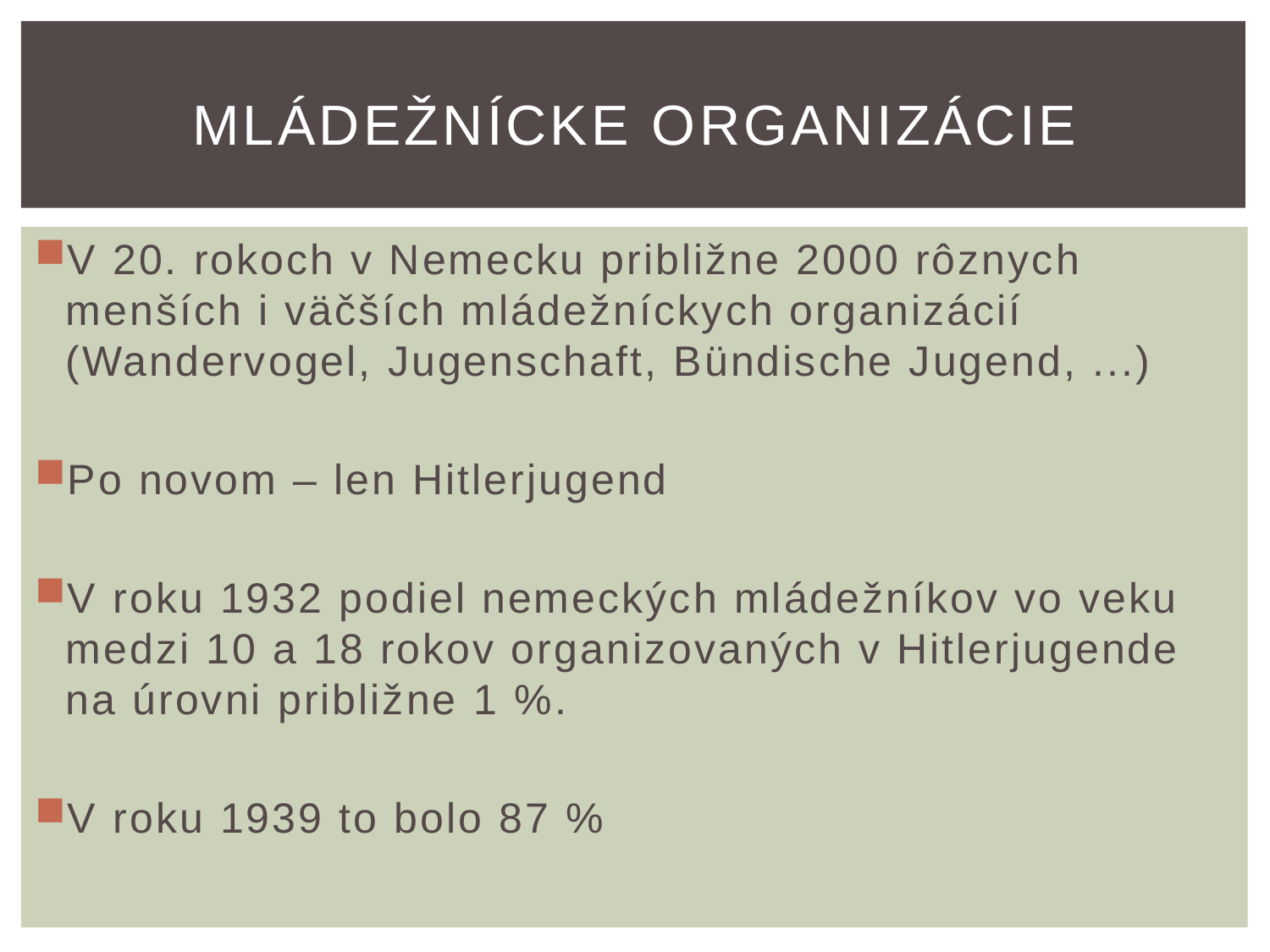

# Mládežnícke organizácie
V 20. rokoch v Nemecku približne 2000 rôznych menších i väčších mládežníckych organizácií (Wandervogel, Jugenschaft, Bündische Jugend, ...)

Po novom – len Hitlerjugend

V roku 1932 podiel nemeckých mládežníkov vo veku medzi 10 a 18 rokov organizovaných v Hitlerjugende na úrovni približne 1 %.

V roku 1939 to bolo 87 %